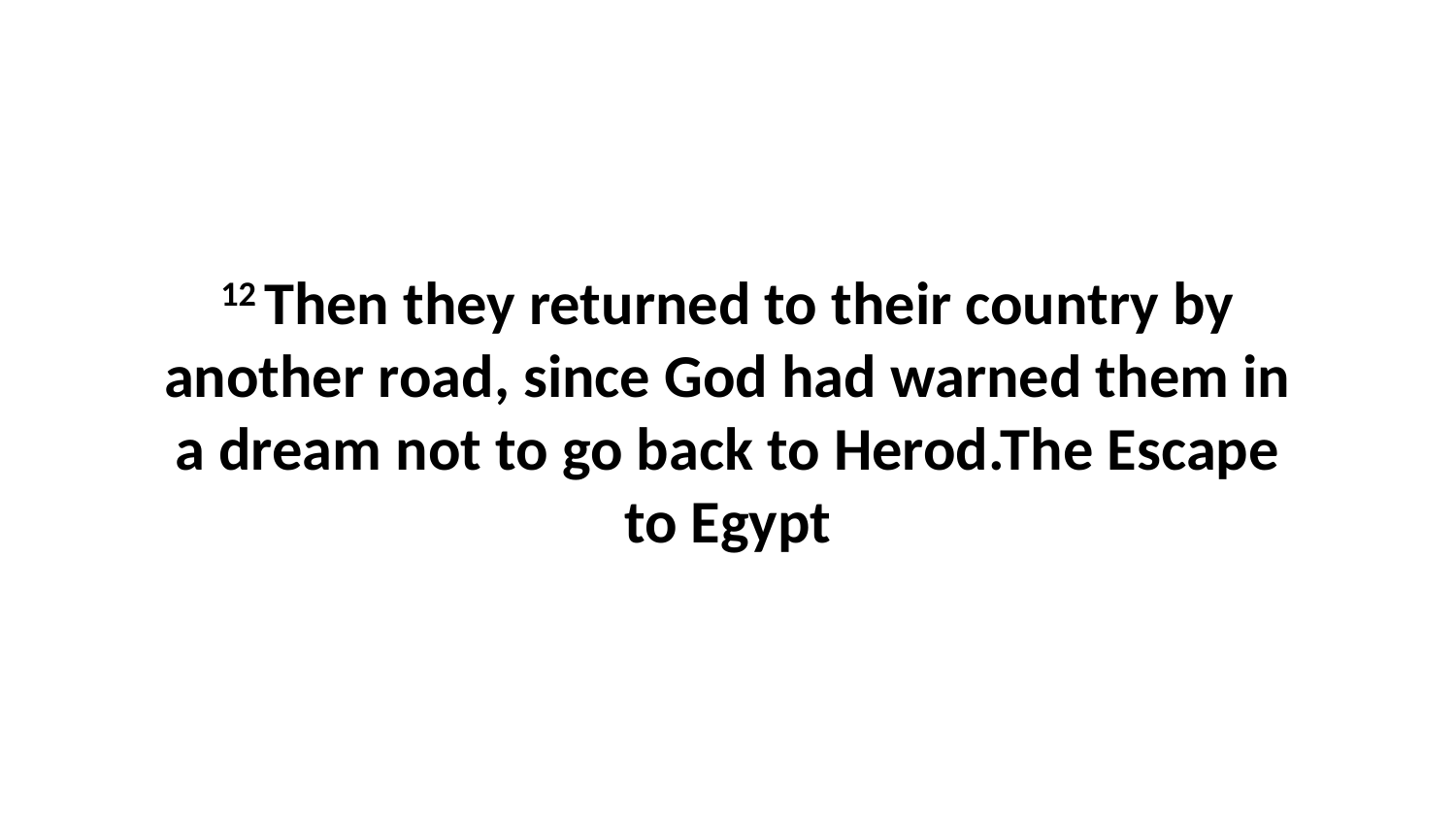

12 Then they returned to their country by another road, since God had warned them in a dream not to go back to Herod.The Escape to Egypt